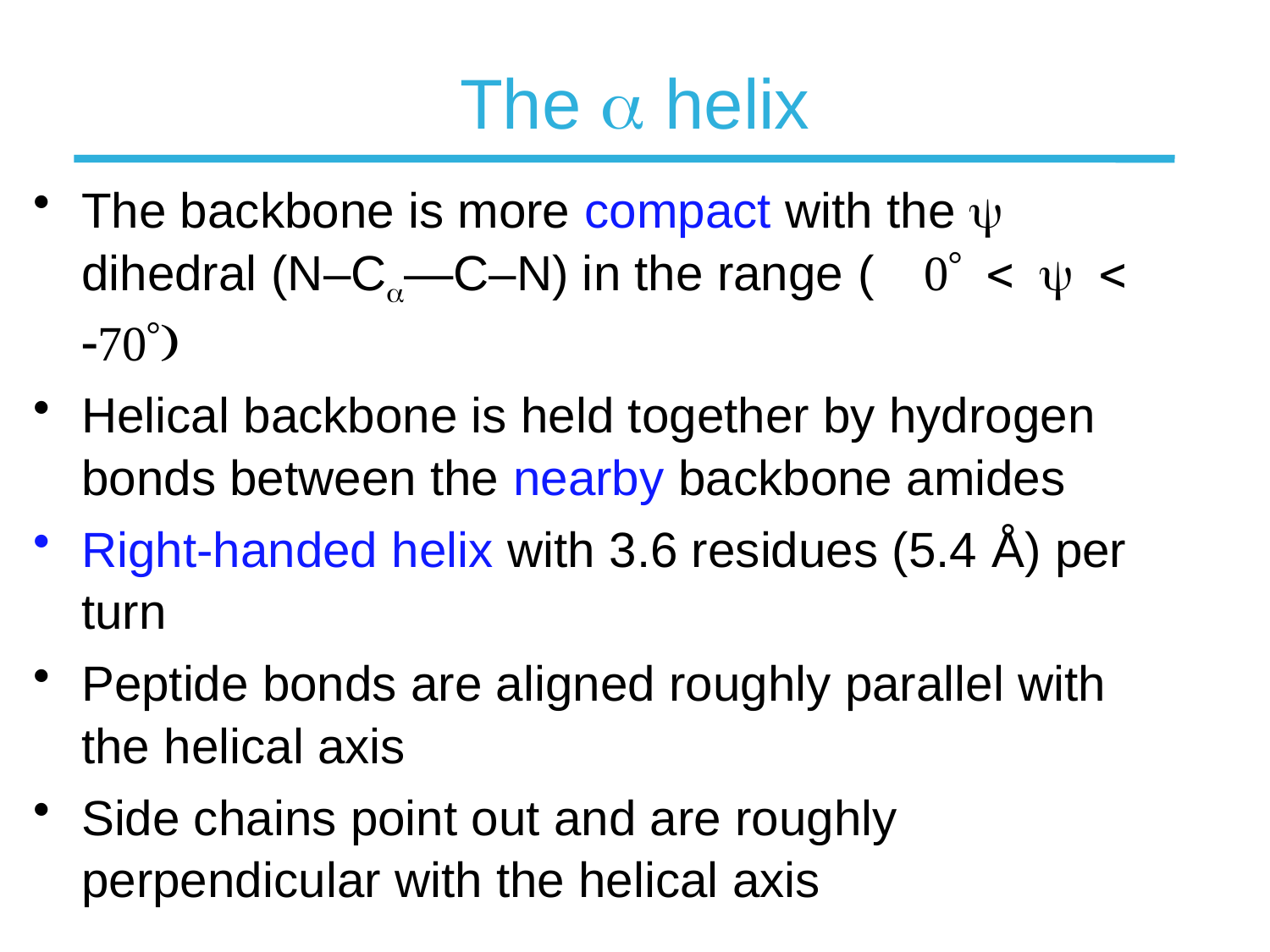

# The α helix

The backbone is more compact with the ψ dihedral (N–Cα—C–N) in the range (  0° < ψ <  −70°)
Helical backbone is held together by hydrogen bonds between the nearby backbone amides
Right-handed helix with 3.6 residues (5.4 Å) per turn
Peptide bonds are aligned roughly parallel with the helical axis
Side chains point out and are roughly perpendicular with the helical axis